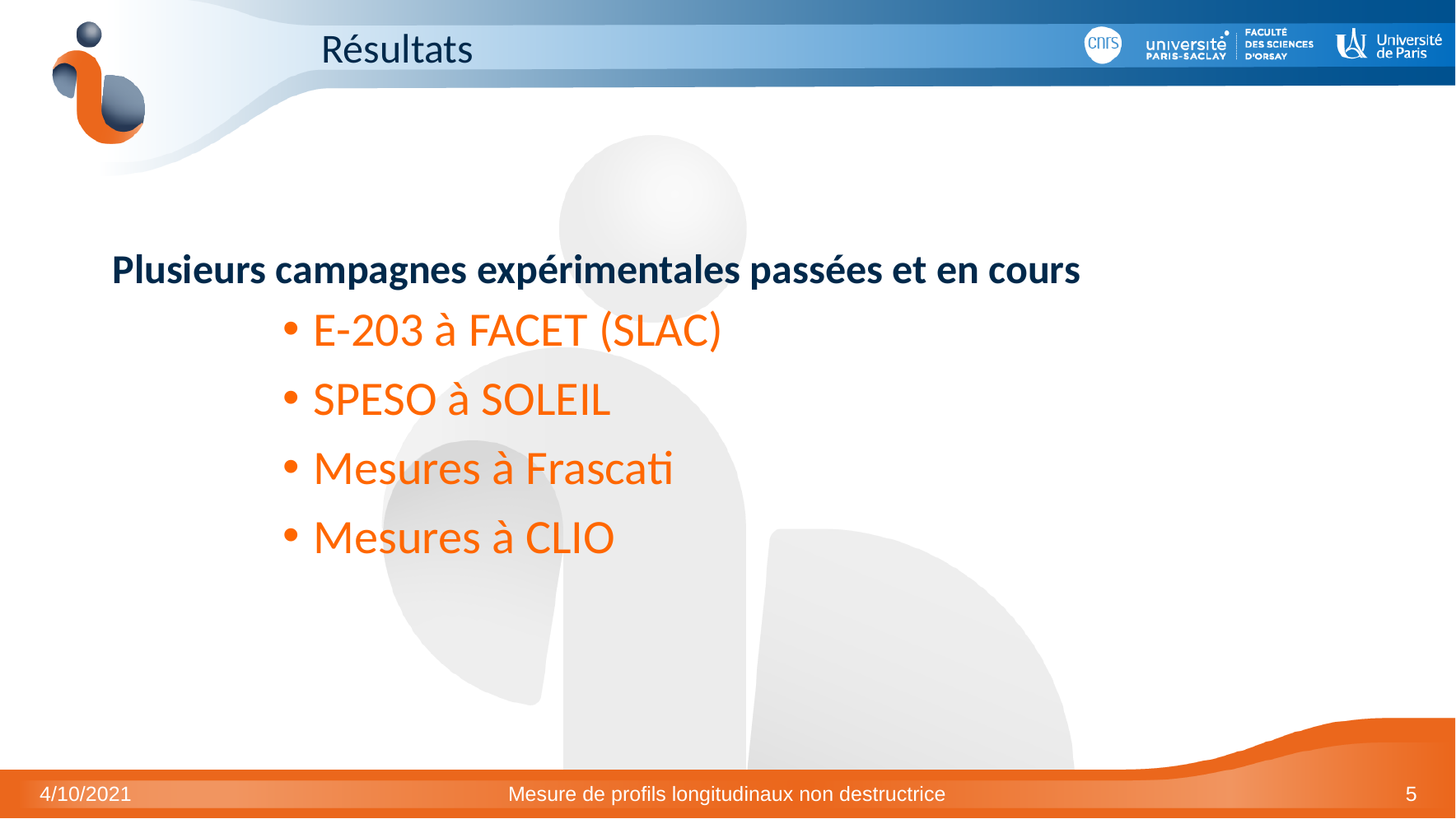

# Résultats
Plusieurs campagnes expérimentales passées et en cours
E-203 à FACET (SLAC)
SPESO à SOLEIL
Mesures à Frascati
Mesures à CLIO
4/10/2021
Mesure de profils longitudinaux non destructrice
5